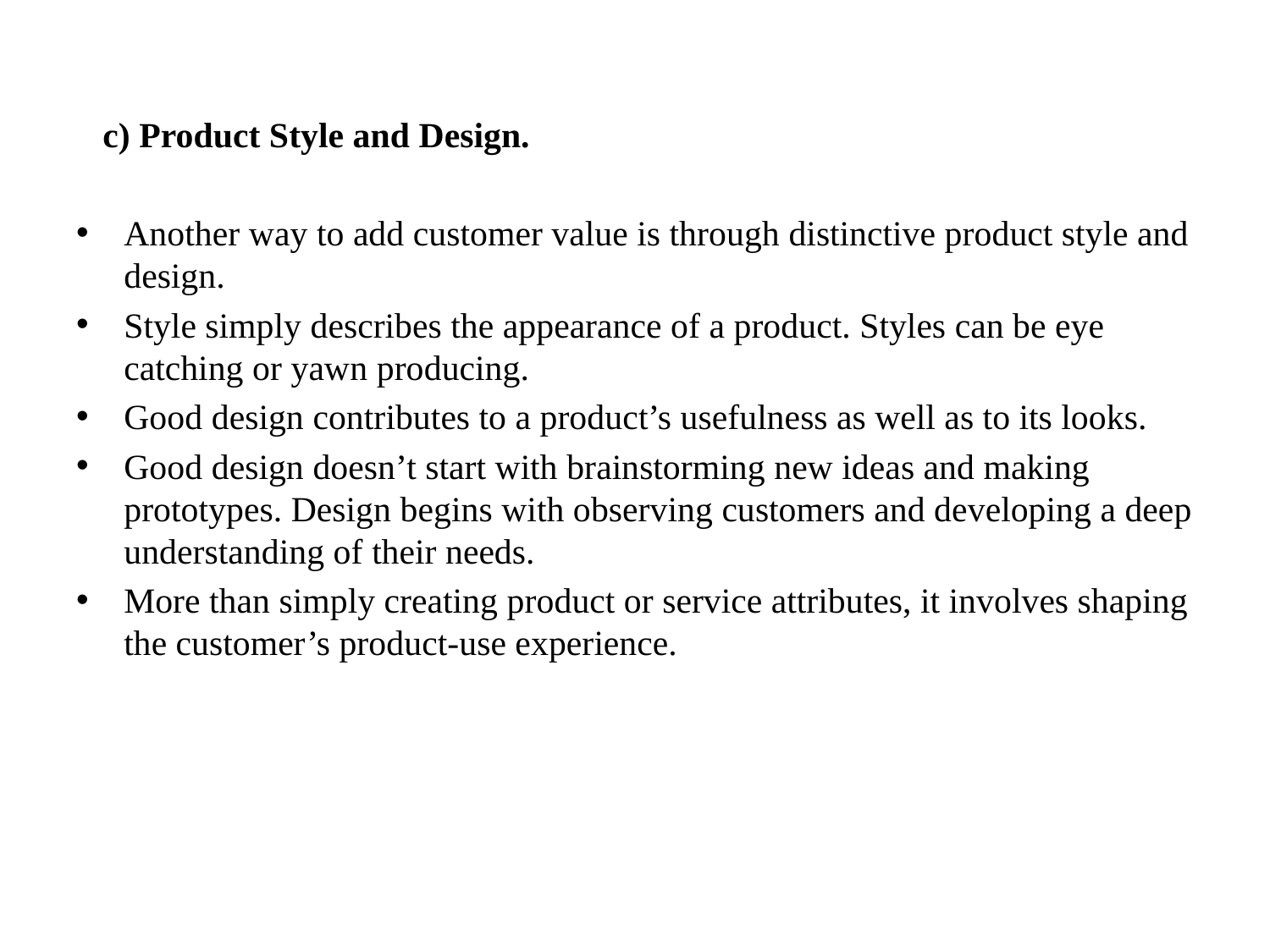

c) Product Style and Design.

Another way to add customer value is through distinctive product style and design.
Style simply describes the appearance of a product. Styles can be eye catching or yawn producing.
Good design contributes to a product’s usefulness as well as to its looks.
Good design doesn’t start with brainstorming new ideas and making prototypes. Design begins with observing customers and developing a deep understanding of their needs.
More than simply creating product or service attributes, it involves shaping the customer’s product-use experience.